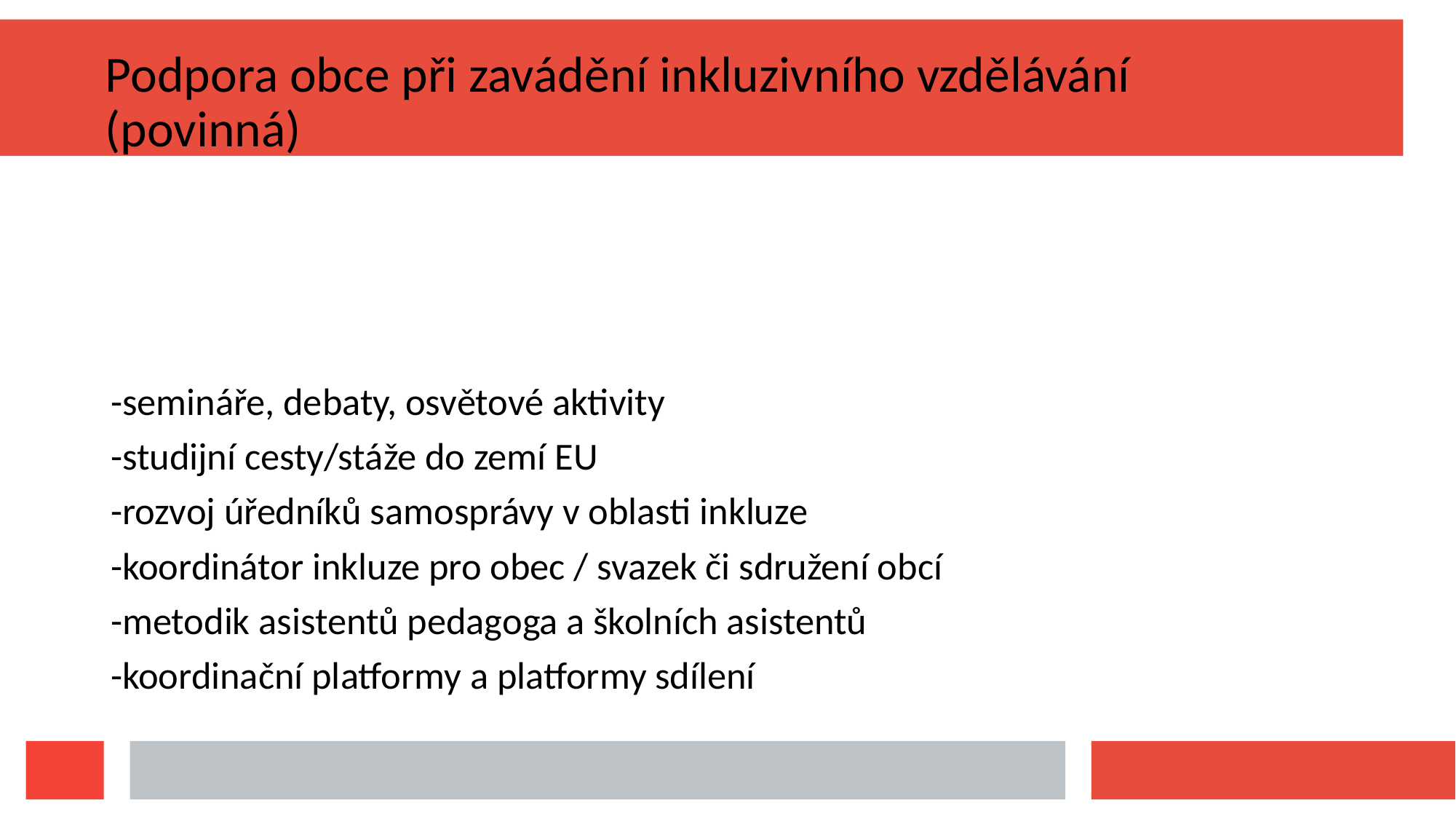

Podpora obce při zavádění inkluzivního vzdělávání (povinná)

-semináře, debaty, osvětové aktivity
-studijní cesty/stáže do zemí EU
-rozvoj úředníků samosprávy v oblasti inkluze
-koordinátor inkluze pro obec / svazek či sdružení obcí
-metodik asistentů pedagoga a školních asistentů
-koordinační platformy a platformy sdílení